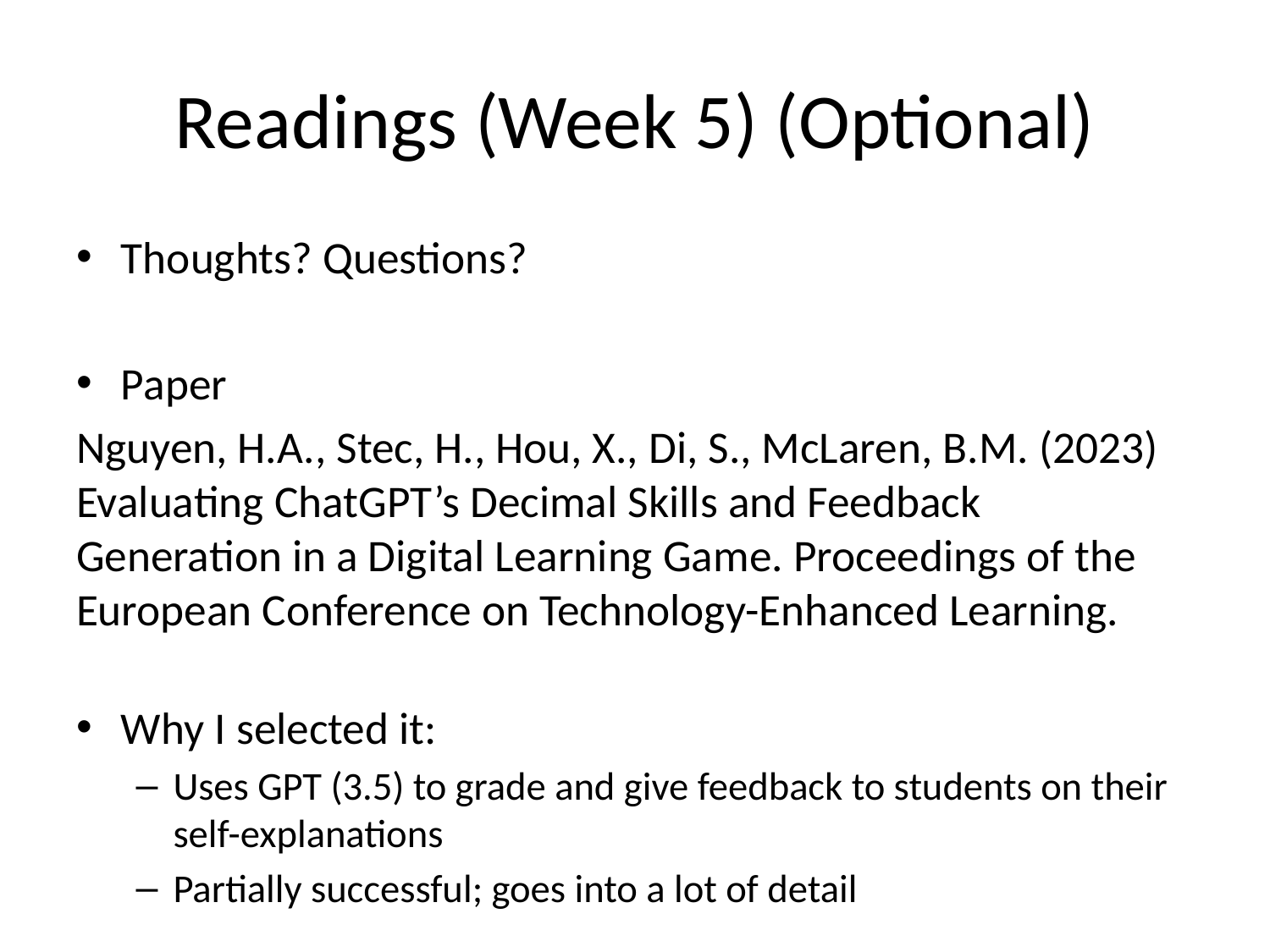

# Readings (Week 5) (Optional)
Thoughts? Questions?

Paper
Nguyen, H.A., Stec, H., Hou, X., Di, S., McLaren, B.M. (2023) Evaluating ChatGPT’s Decimal Skills and Feedback Generation in a Digital Learning Game. Proceedings of the European Conference on Technology-Enhanced Learning.

Why I selected it:
Uses GPT (3.5) to grade and give feedback to students on their self-explanations
Partially successful; goes into a lot of detail